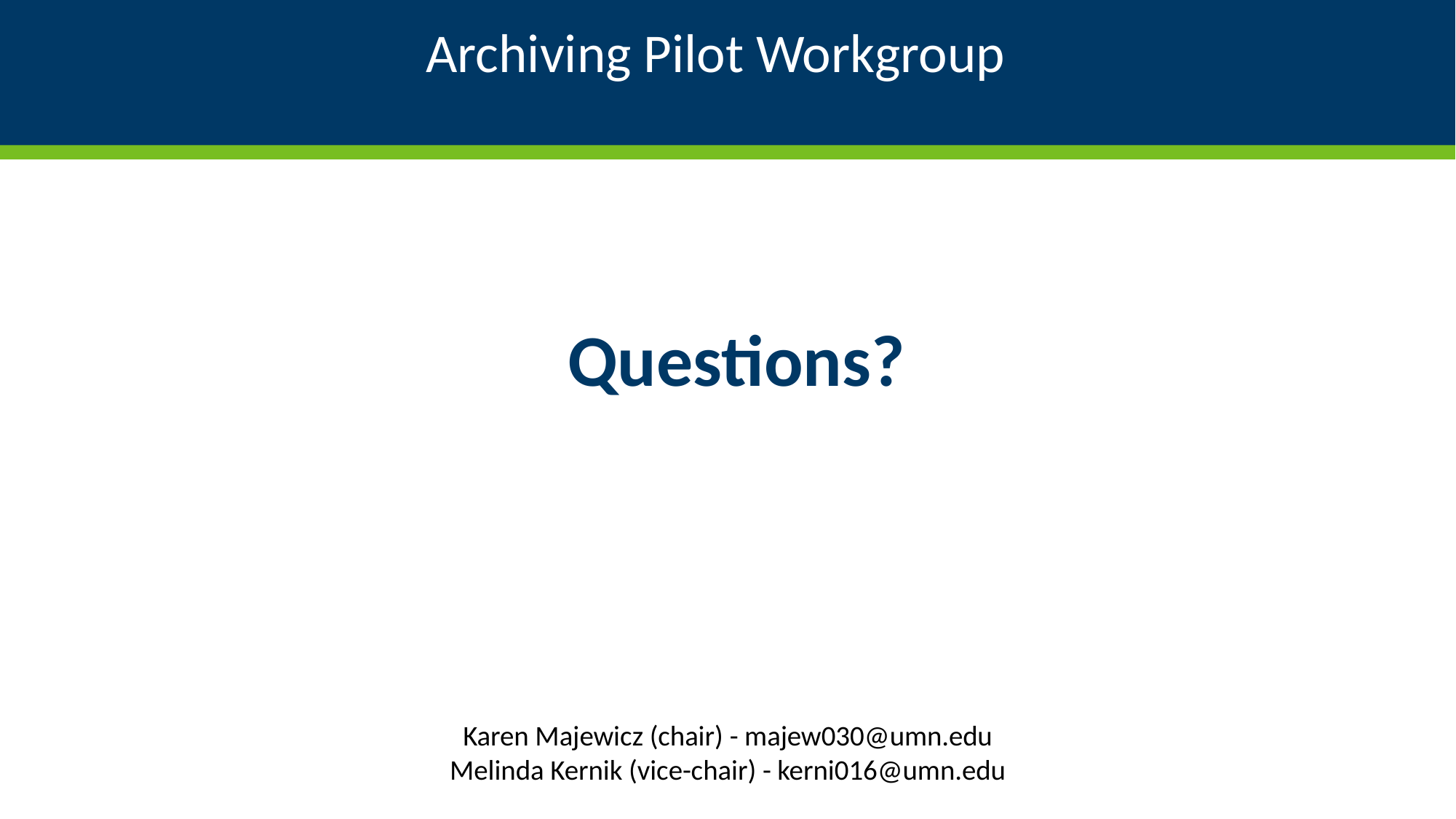

# Archiving Pilot Workgroup

Questions?
Karen Majewicz (chair) - majew030@umn.edu
Melinda Kernik (vice-chair) - kerni016@umn.edu